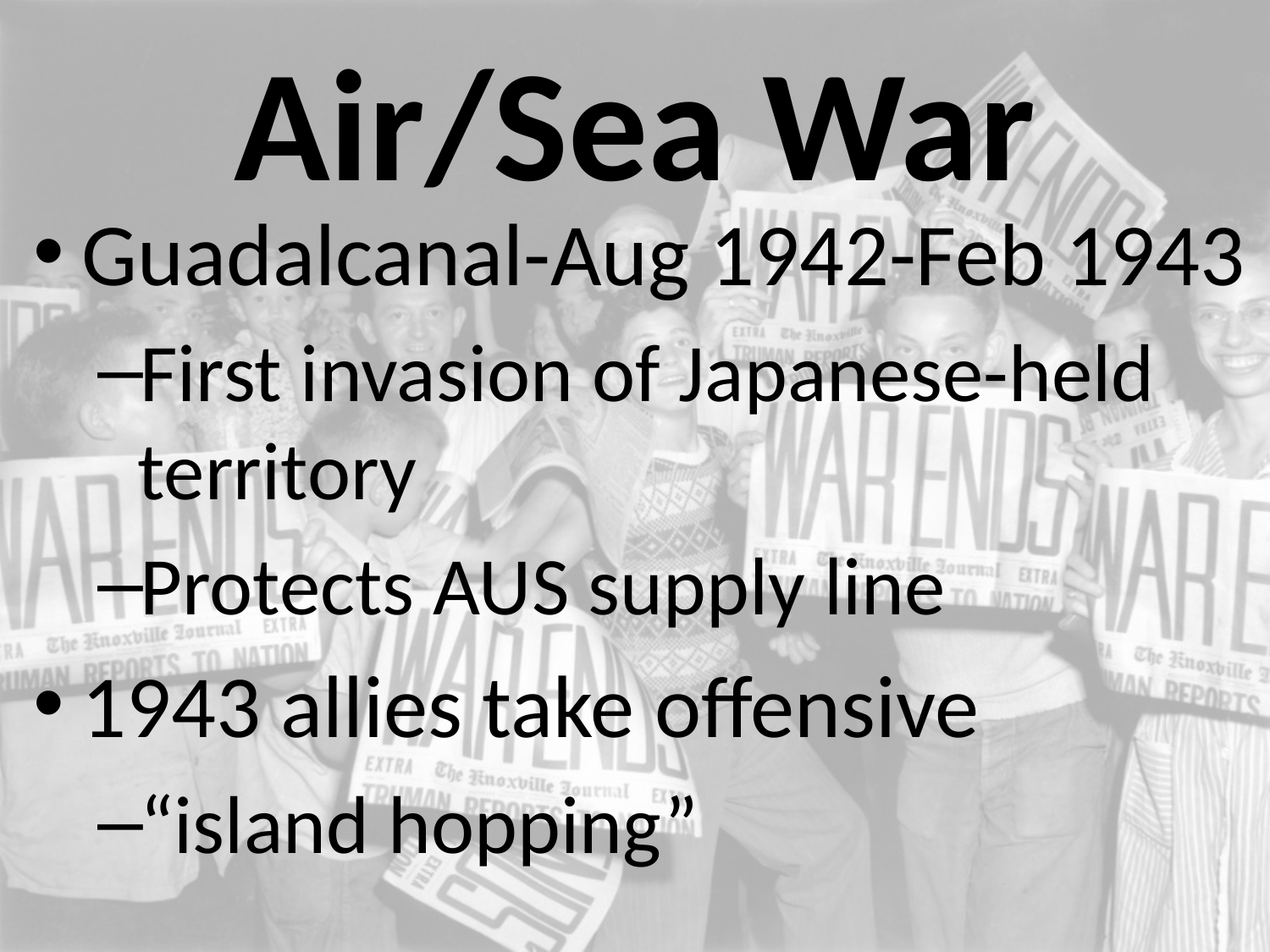

# Air/Sea War
Guadalcanal-Aug 1942-Feb 1943
First invasion of Japanese-held territory
Protects AUS supply line
1943 allies take offensive
“island hopping”